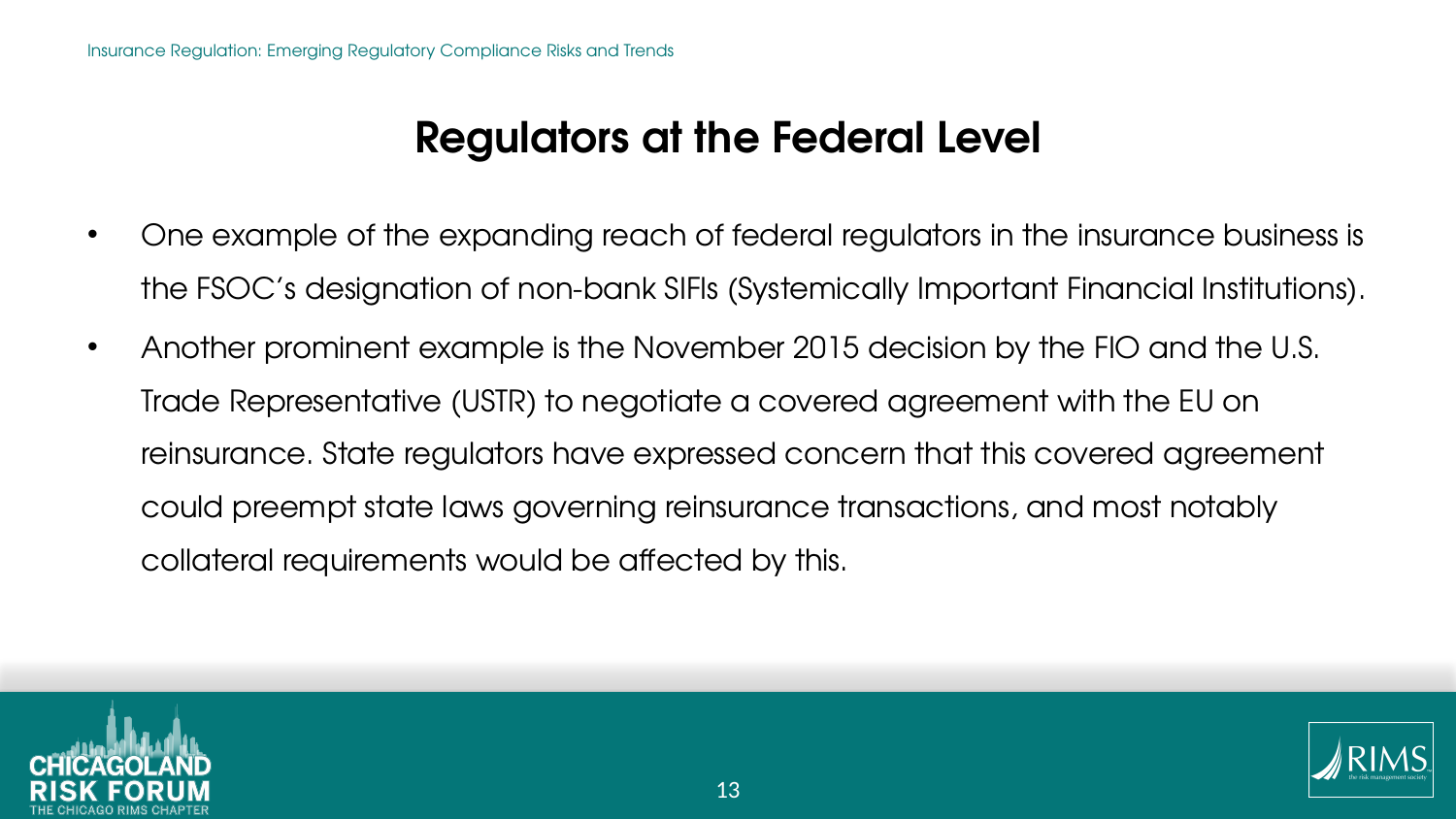

# Insurance Regulation: Emerging Regulatory Compliance Risks and Trends Regulators at the Federal Level
One example of the expanding reach of federal regulators in the insurance business is the FSOC’s designation of non-bank SIFIs (Systemically Important Financial Institutions).
Another prominent example is the November 2015 decision by the FIO and the U.S. Trade Representative (USTR) to negotiate a covered agreement with the EU on reinsurance. State regulators have expressed concern that this covered agreement could preempt state laws governing reinsurance transactions, and most notably collateral requirements would be affected by this.